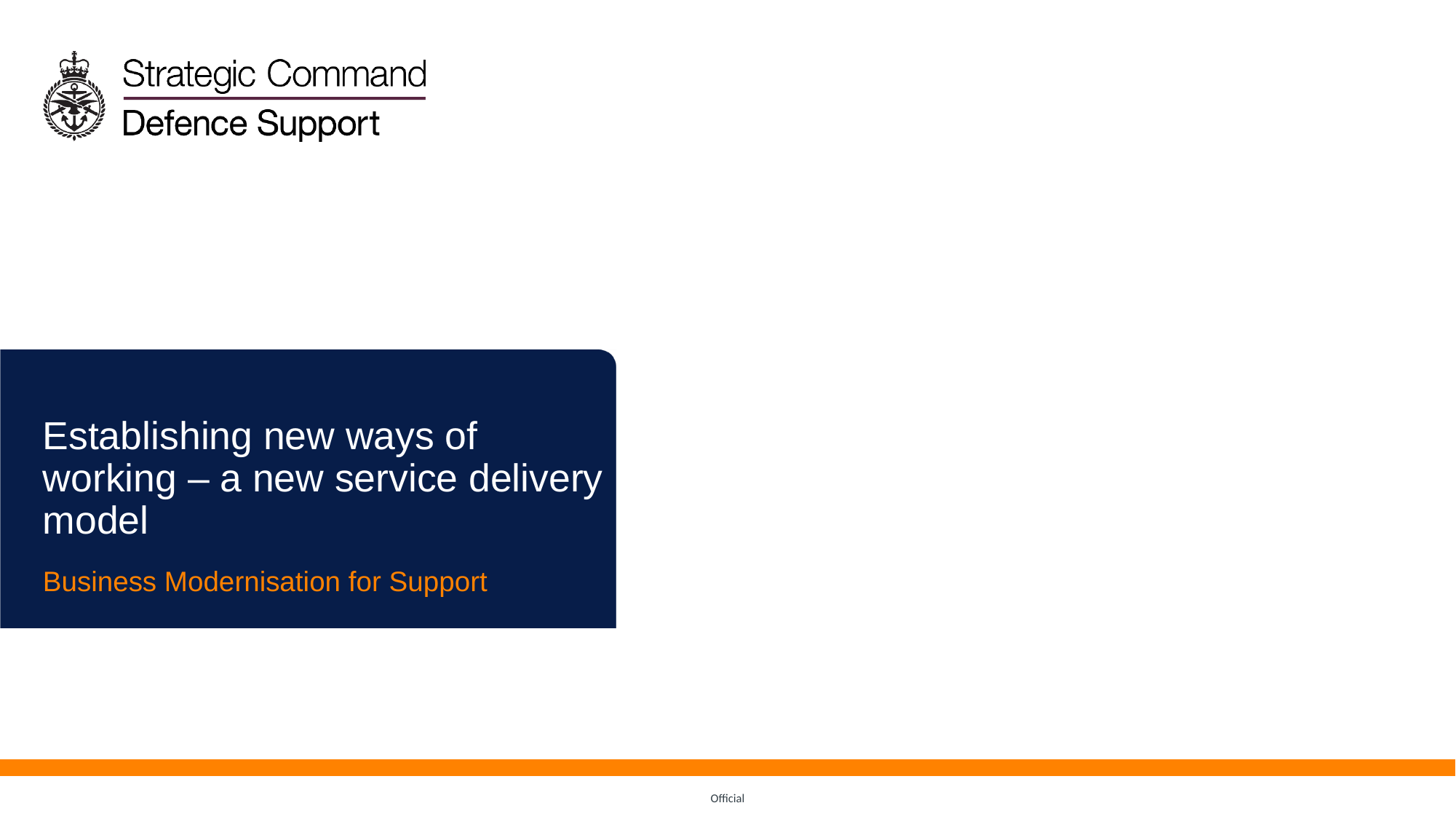

Establishing new ways of working – a new service delivery model
Business Modernisation for Support
Official